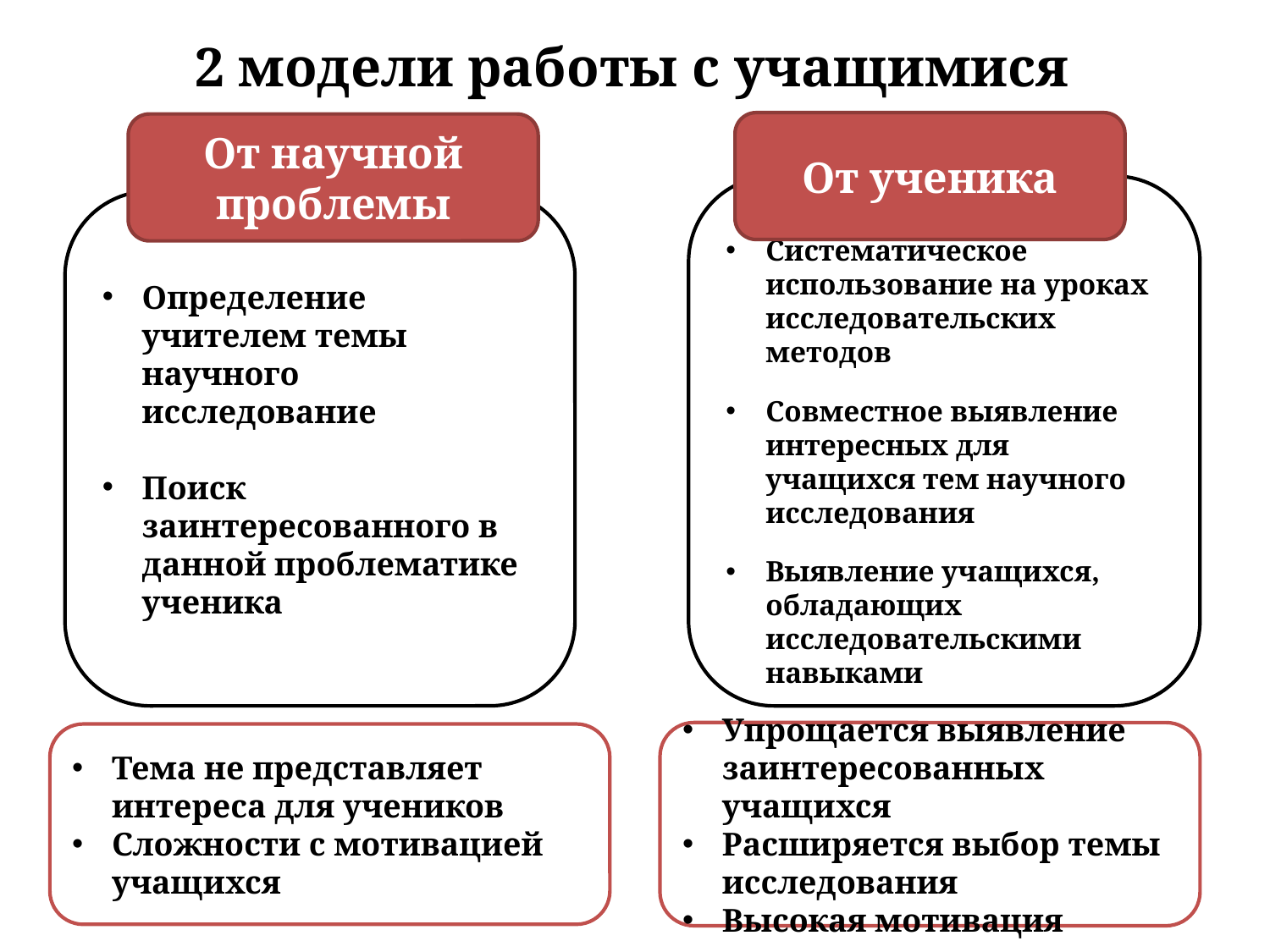

# 2 модели работы с учащимися
От ученика
От научной проблемы

Систематическое использование на уроках исследовательских методов

Совместное выявление интересных для учащихся тем научного исследования

Выявление учащихся, обладающих исследовательскими навыками

Определение учителем темы научного исследование

Поиск заинтересованного в данной проблематике ученика
Упрощается выявление заинтересованных учащихся
Расширяется выбор темы исследования
Высокая мотивация
Тема не представляет интереса для учеников
Сложности с мотивацией учащихся